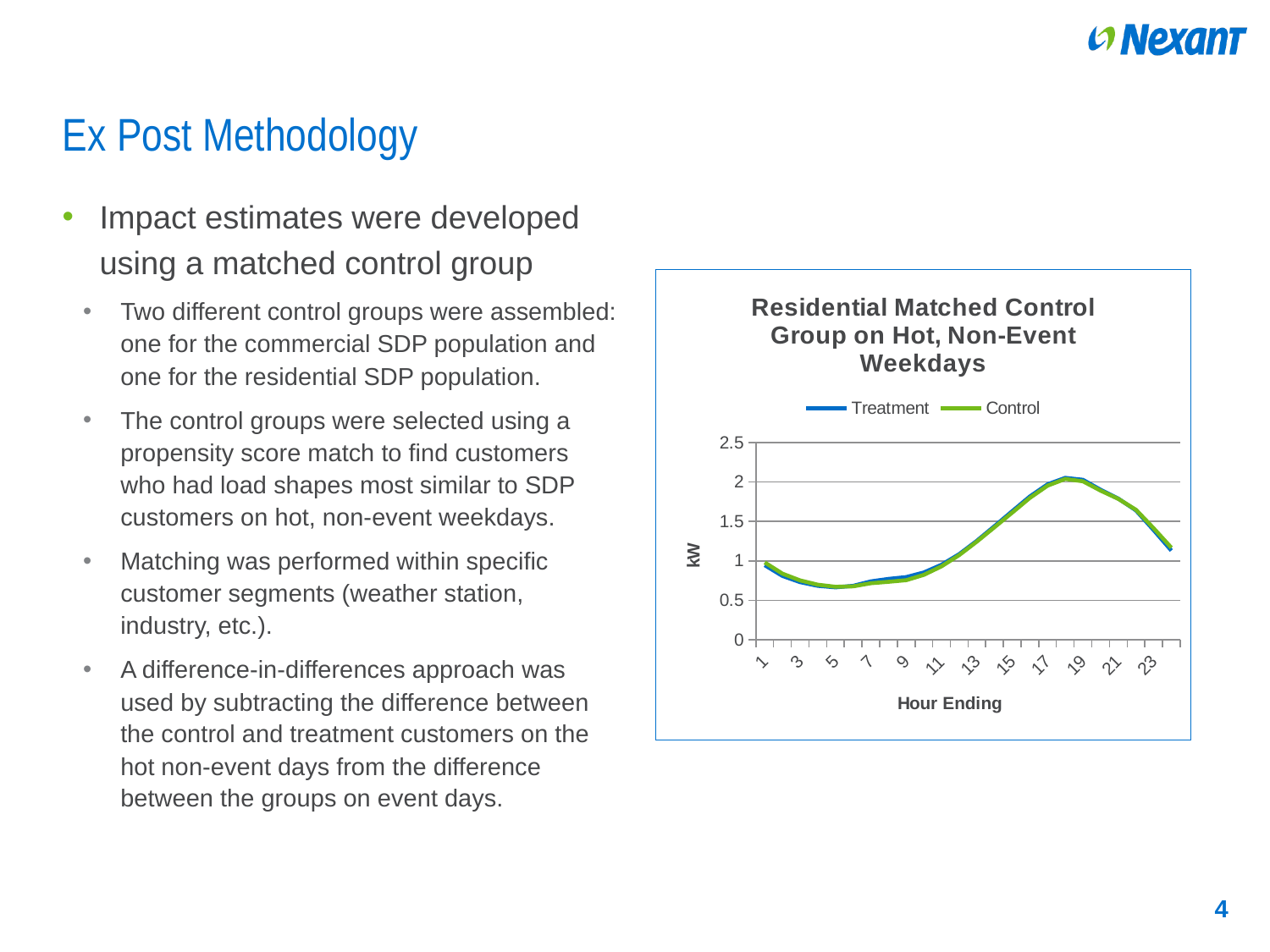

# Ex Post Methodology
Impact estimates were developed using a matched control group
Two different control groups were assembled: one for the commercial SDP population and one for the residential SDP population.
The control groups were selected using a propensity score match to find customers who had load shapes most similar to SDP customers on hot, non-event weekdays.
Matching was performed within specific customer segments (weather station, industry, etc.).
A difference-in-differences approach was used by subtracting the difference between the control and treatment customers on the hot non-event days from the difference between the groups on event days.

### Chart: Residential Matched Control Group on Hot, Non-Event Weekdays

| Category | Treatment | Control |
|---|---|---|
4